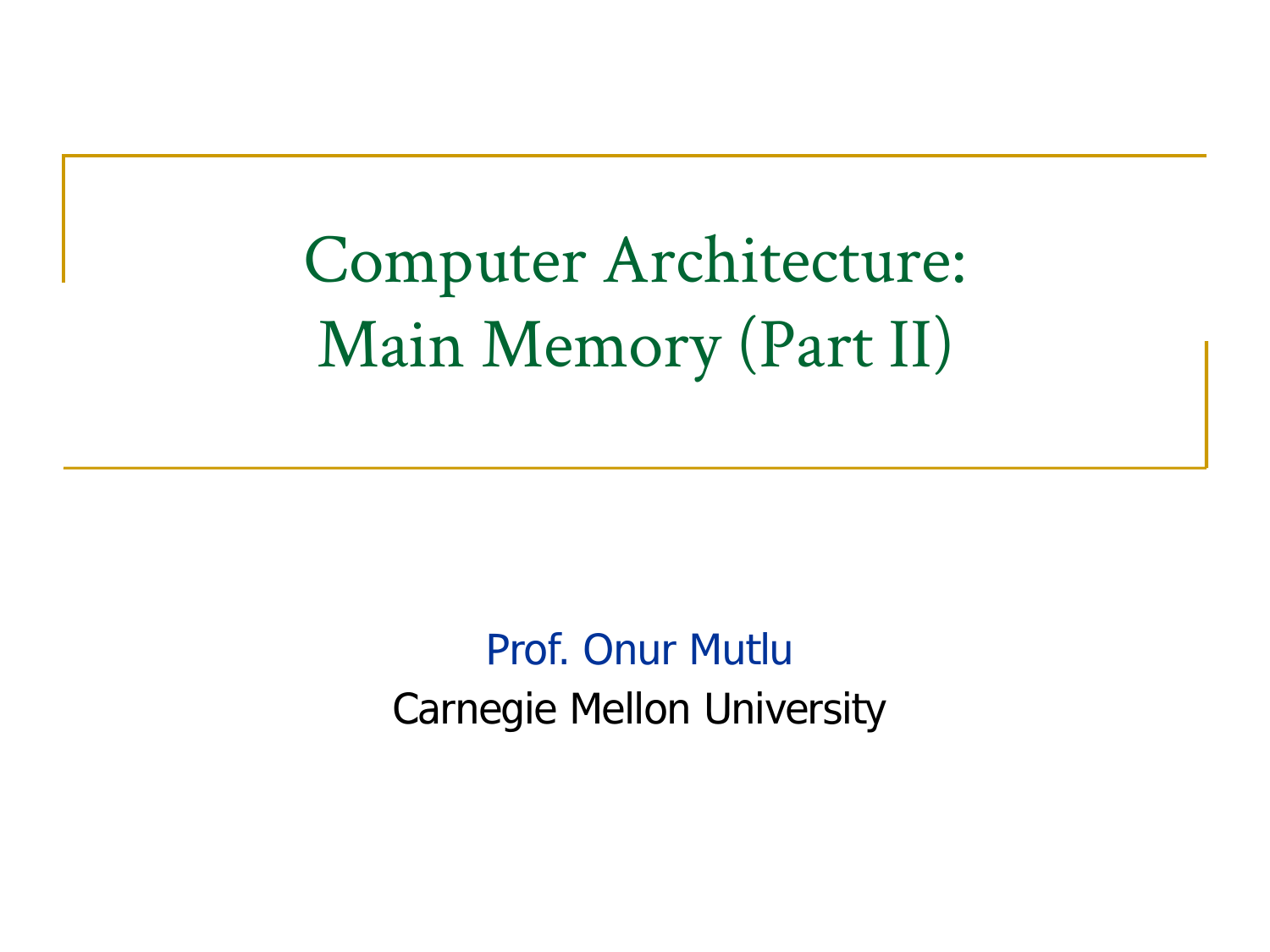

# Computer Architecture: Main Memory (Part II)

Prof. Onur Mutlu
Carnegie Mellon University